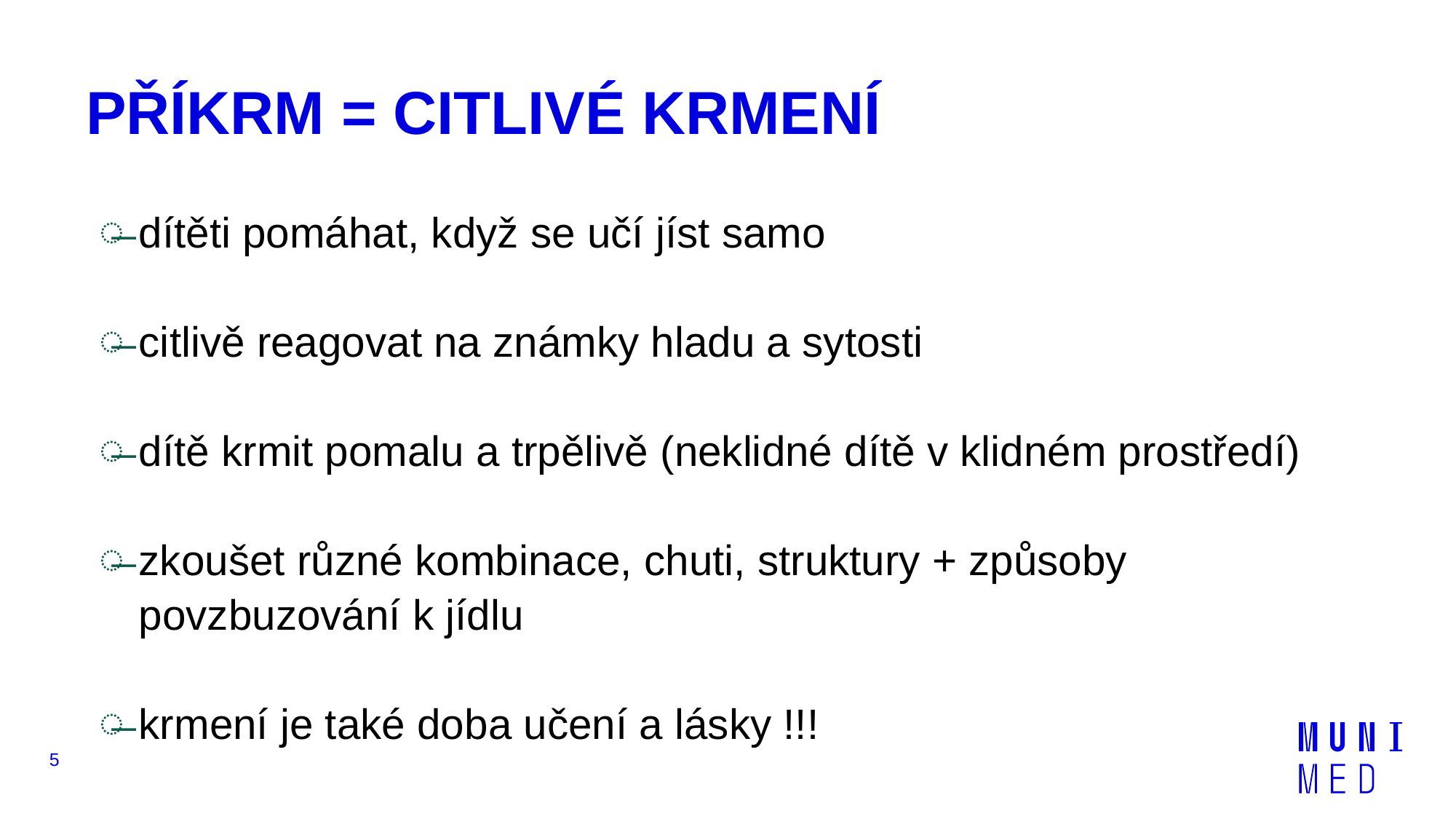

# PŘÍKRM = CITLIVÉ KRMENÍ
dítěti pomáhat, když se učí jíst samo
citlivě reagovat na známky hladu a sytosti
dítě krmit pomalu a trpělivě (neklidné dítě v klidném prostředí)
zkoušet různé kombinace, chuti, struktury + způsoby povzbuzování k jídlu
krmení je také doba učení a lásky !!!

5